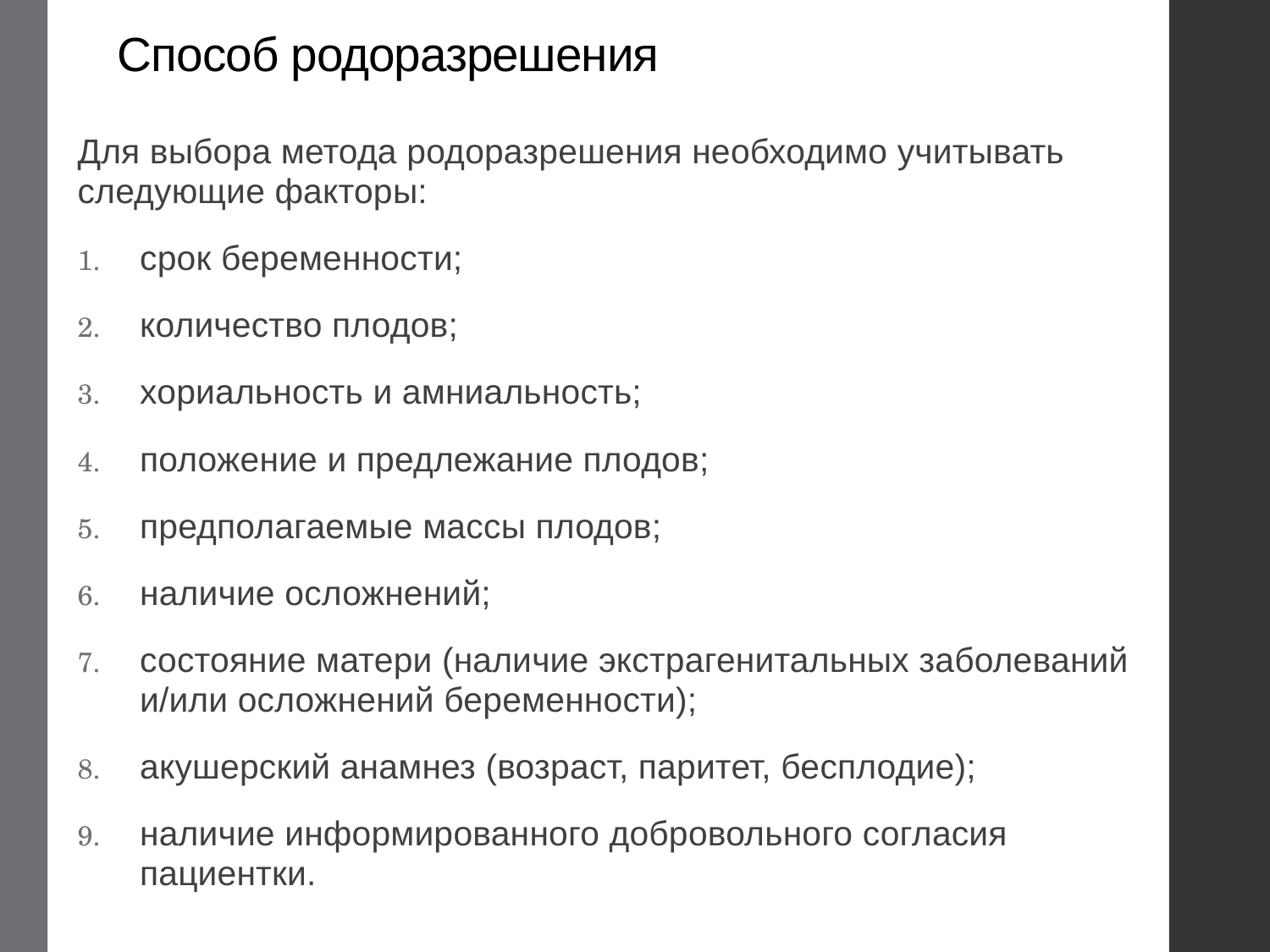

# Способ родоразрешения
Для выбора метода родоразрешения необходимо учитывать следующие факторы:
срок беременности;
количество плодов;
хориальность и амниальность;
положение и предлежание плодов;
предполагаемые массы плодов;
наличие осложнений;
состояние матери (наличие экстрагенитальных заболеваний и/или осложнений беременности);
акушерский анамнез (возраст, паритет, бесплодие);
наличие информированного добровольного согласия пациентки.